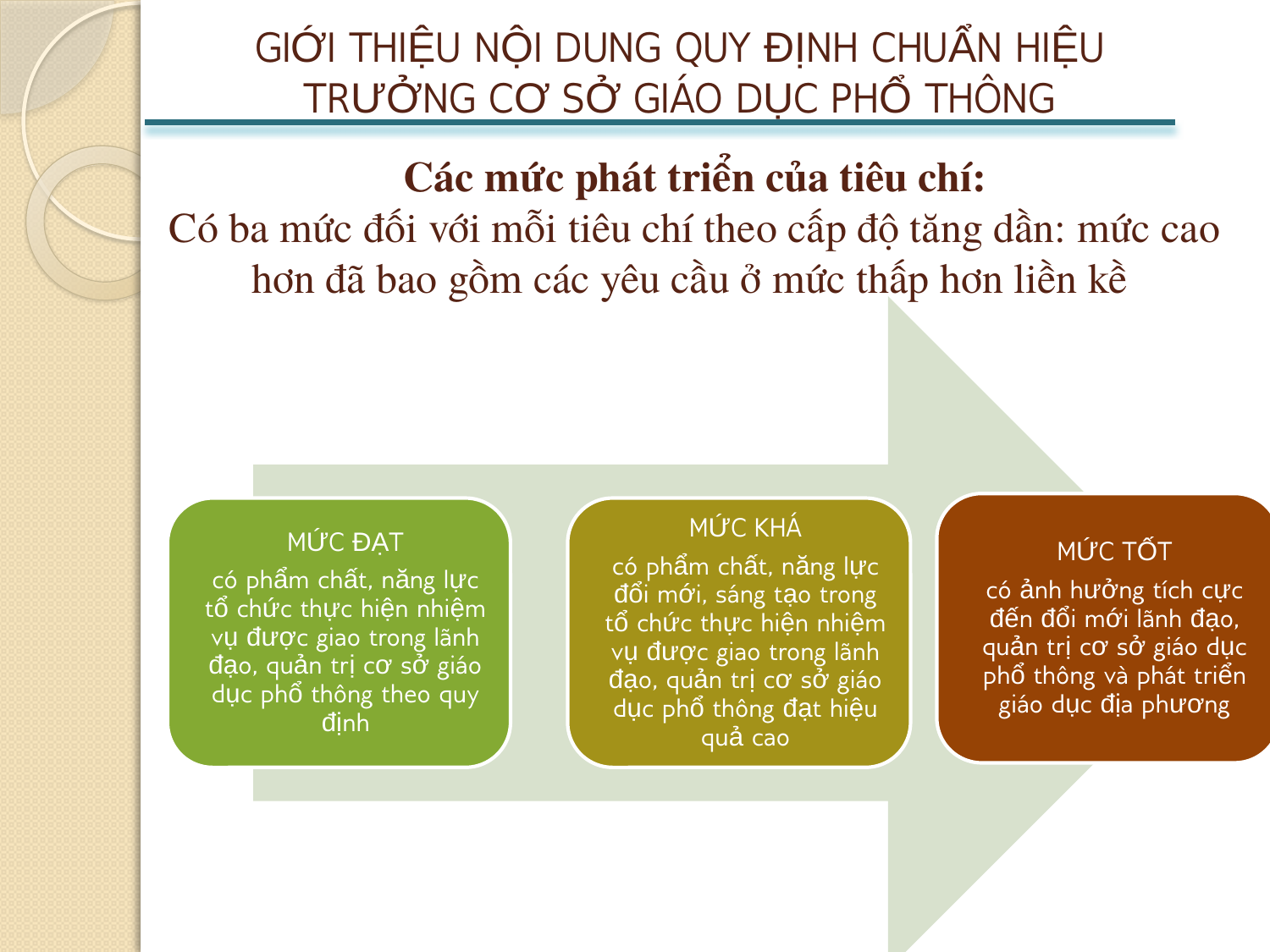

GIỚI THIỆU NỘI DUNG QUY ĐỊNH CHUẨN HIỆU TRƯỞNG CƠ SỞ GIÁO DỤC PHỔ THÔNG
# Các mức phát triển của tiêu chí: Có ba mức đối với mỗi tiêu chí theo cấp độ tăng dần: mức cao hơn đã bao gồm các yêu cầu ở mức thấp hơn liền kề
MỨC ĐẠT
có phẩm chất, năng lực tổ chức thực hiện nhiệm vụ được giao trong lãnh đạo, quản trị cơ sở giáo dục phổ thông theo quy định
MỨC KHÁ
có phẩm chất, năng lực đổi mới, sáng tạo trong tổ chức thực hiện nhiệm vụ được giao trong lãnh đạo, quản trị cơ sở giáo dục phổ thông đạt hiệu quả cao
MỨC TỐT
có ảnh hưởng tích cực đến đổi mới lãnh đạo, quản trị cơ sở giáo dục phổ thông và phát triển giáo dục địa phương